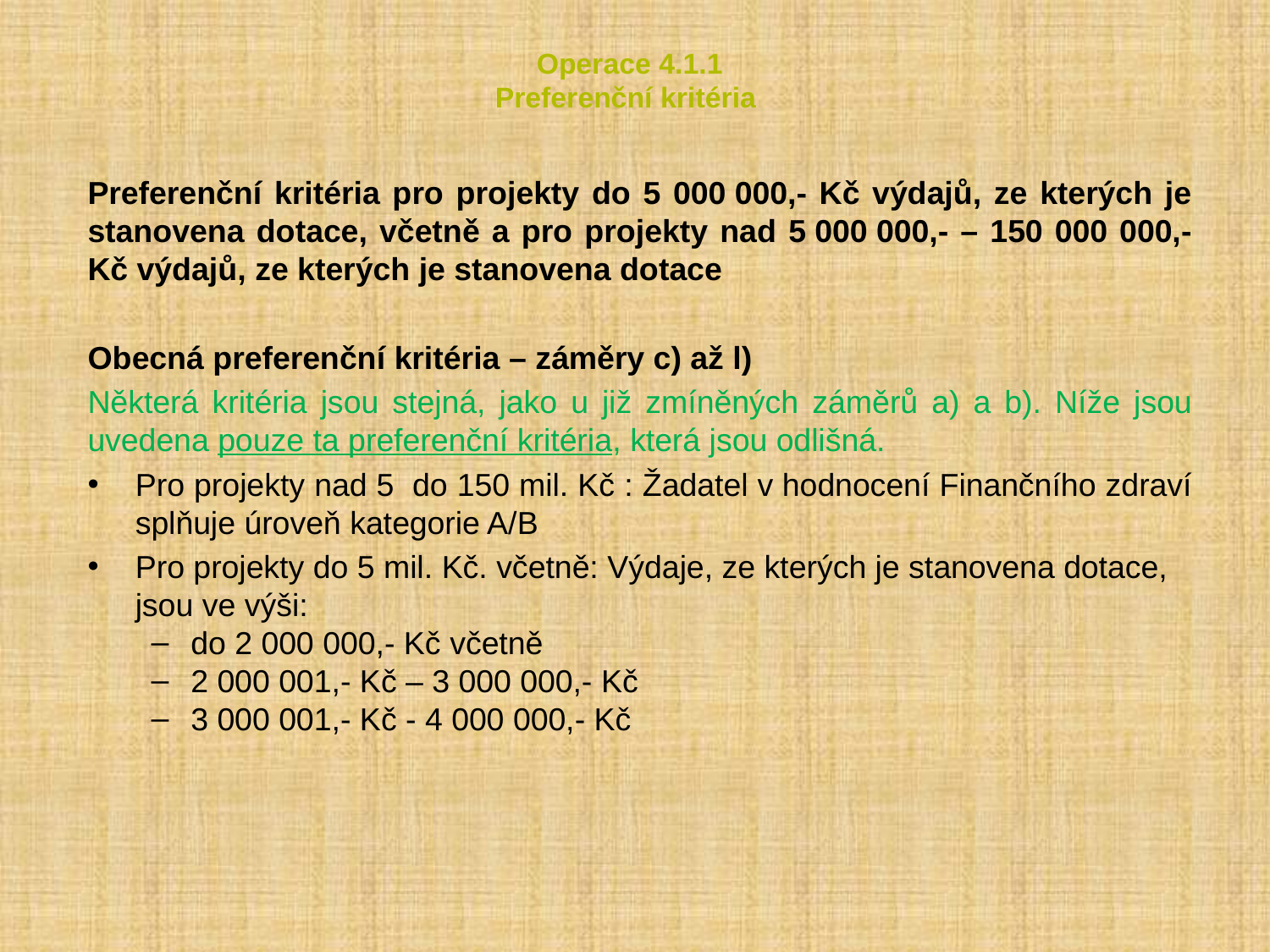

# Operace 4.1.1 Preferenční kritéria
Preferenční kritéria pro projekty do 5 000 000,- Kč výdajů, ze kterých je stanovena dotace, včetně a pro projekty nad 5 000 000,- – 150 000 000,- Kč výdajů, ze kterých je stanovena dotace

Obecná preferenční kritéria – záměry c) až l)
Některá kritéria jsou stejná, jako u již zmíněných záměrů a) a b). Níže jsou uvedena pouze ta preferenční kritéria, která jsou odlišná.
Pro projekty nad 5  do 150 mil. Kč : Žadatel v hodnocení Finančního zdraví splňuje úroveň kategorie A/B
Pro projekty do 5 mil. Kč. včetně: Výdaje, ze kterých je stanovena dotace, jsou ve výši:
do 2 000 000,- Kč včetně
2 000 001,- Kč – 3 000 000,- Kč
3 000 001,- Kč - 4 000 000,- Kč